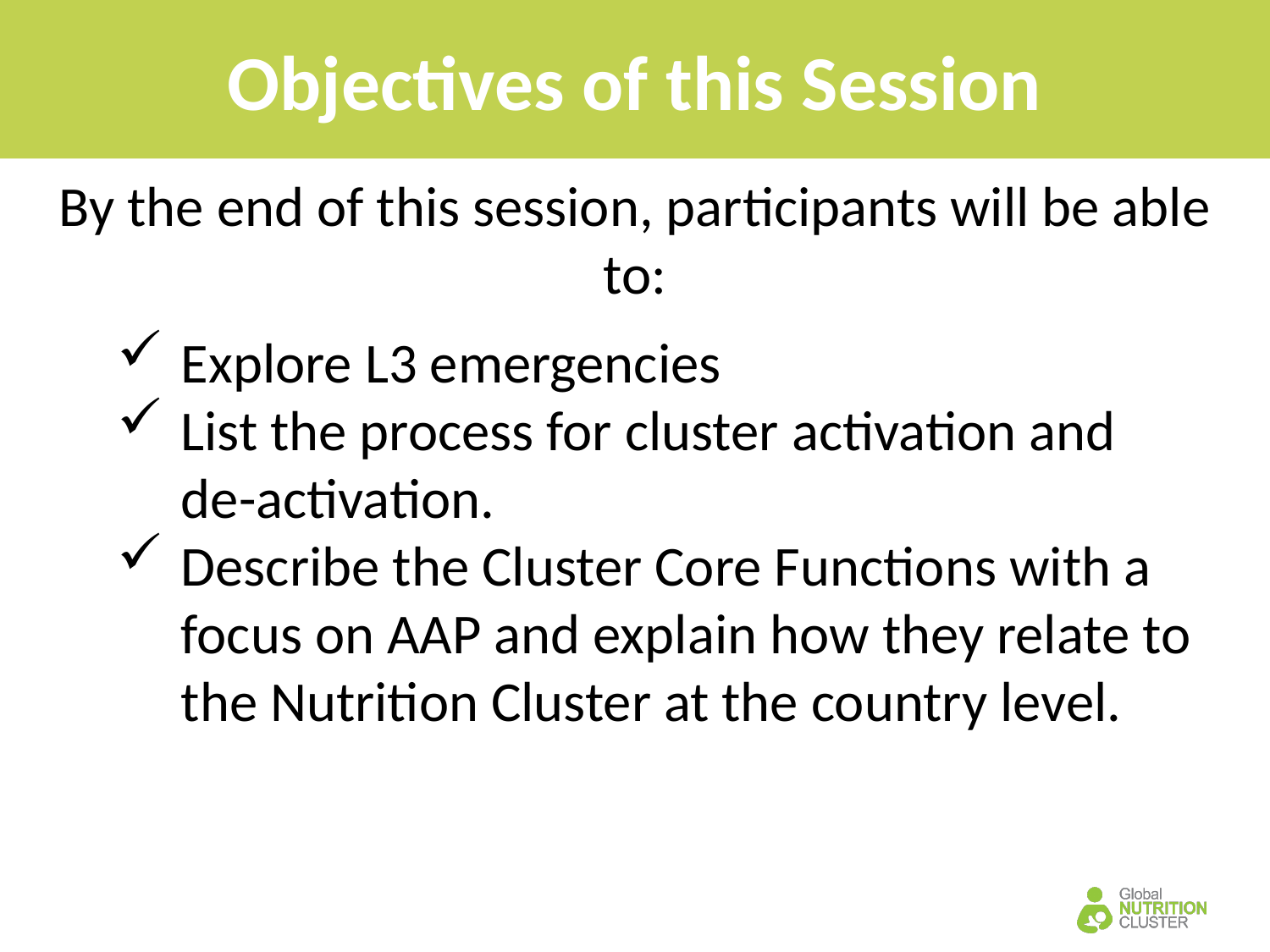

# Objectives of this Session
By the end of this session, participants will be able to:
Explore L3 emergencies
List the process for cluster activation and de-activation.
Describe the Cluster Core Functions with a focus on AAP and explain how they relate to the Nutrition Cluster at the country level.